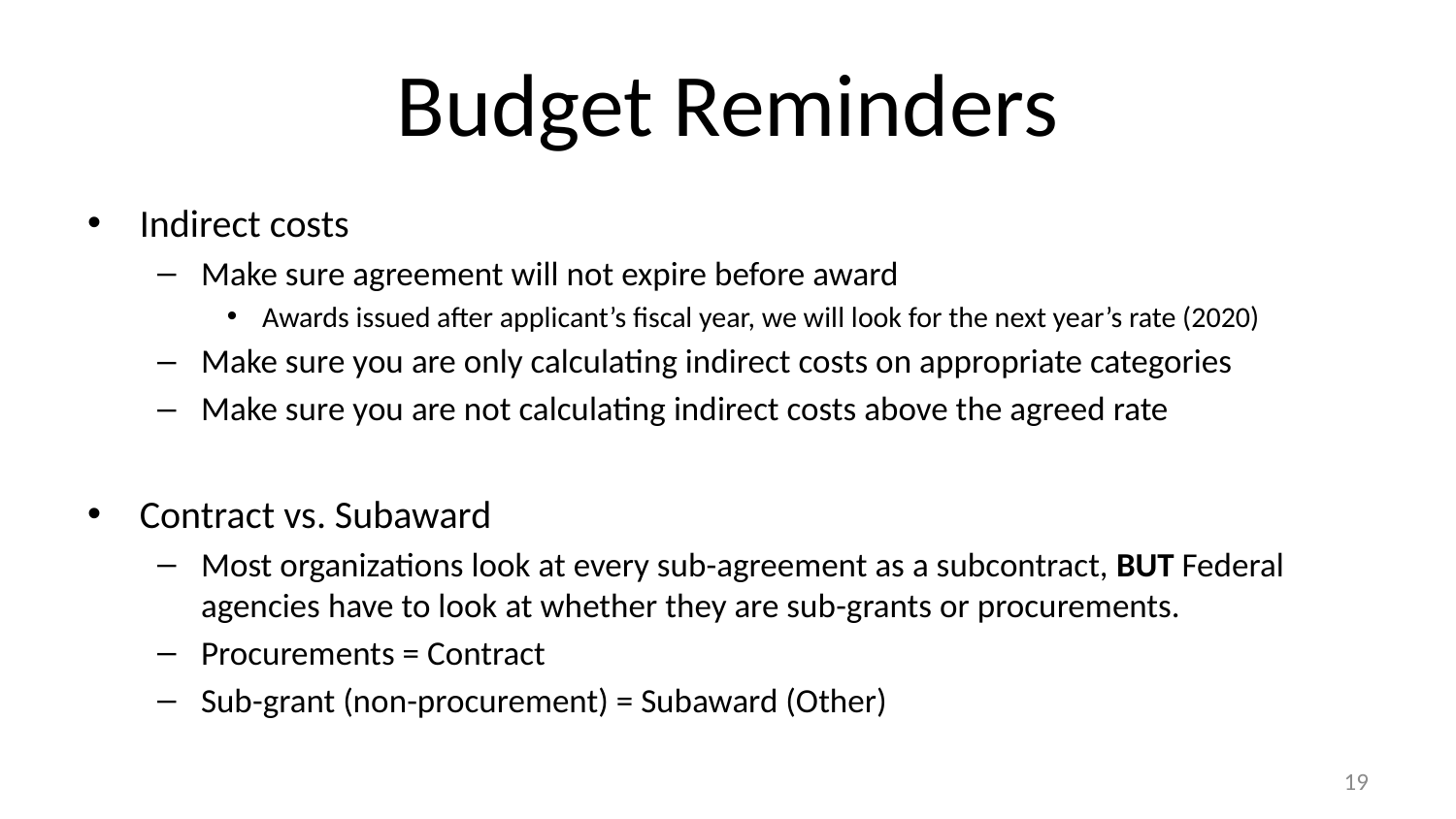

# Budget Reminders
Indirect costs
Make sure agreement will not expire before award
Awards issued after applicant’s fiscal year, we will look for the next year’s rate (2020)
Make sure you are only calculating indirect costs on appropriate categories
Make sure you are not calculating indirect costs above the agreed rate

Contract vs. Subaward
Most organizations look at every sub-agreement as a subcontract, BUT Federal agencies have to look at whether they are sub-grants or procurements.
Procurements = Contract
Sub-grant (non-procurement) = Subaward (Other)

19